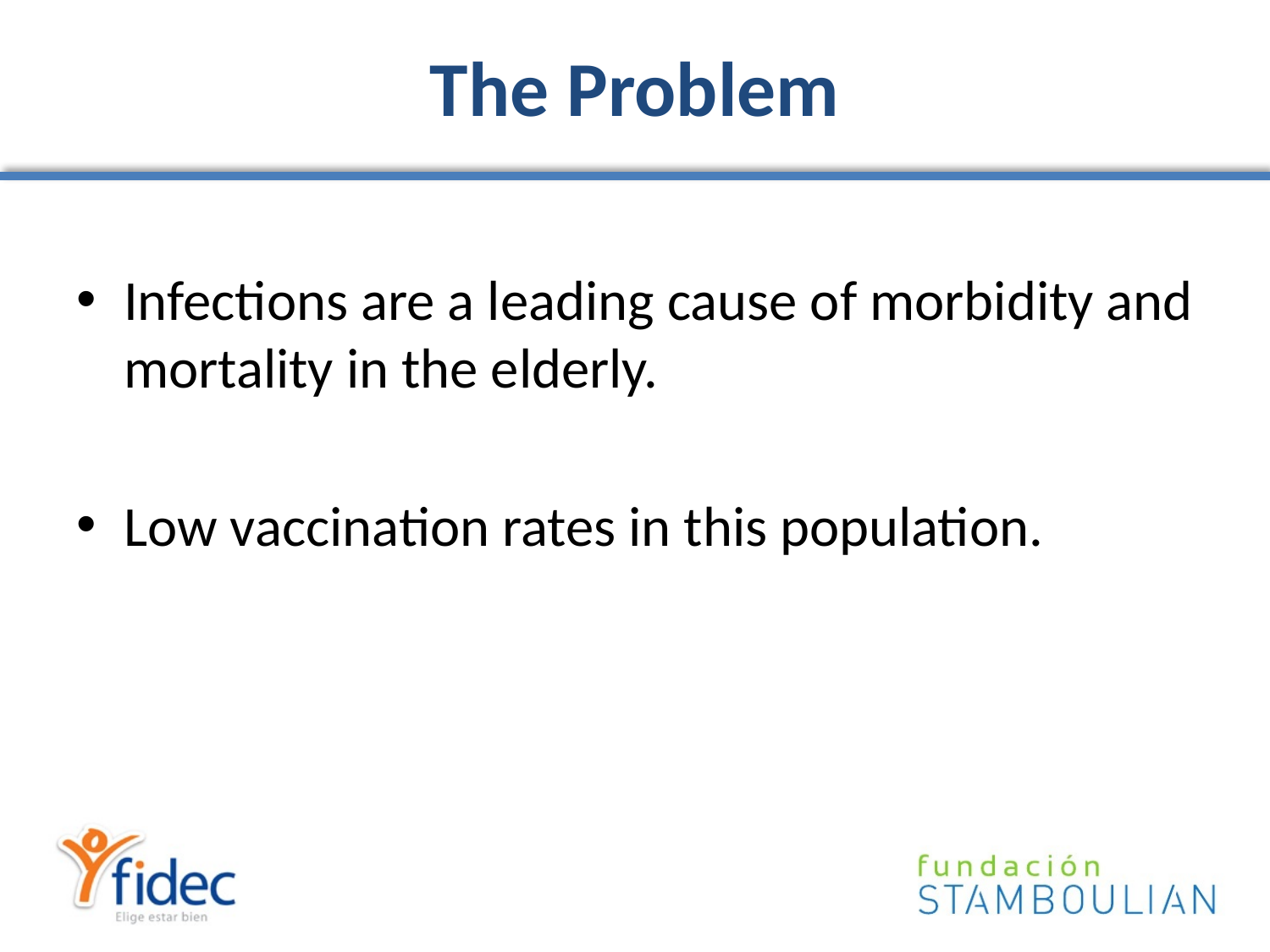

# The Problem
Infections are a leading cause of morbidity and mortality in the elderly.

Low vaccination rates in this population.